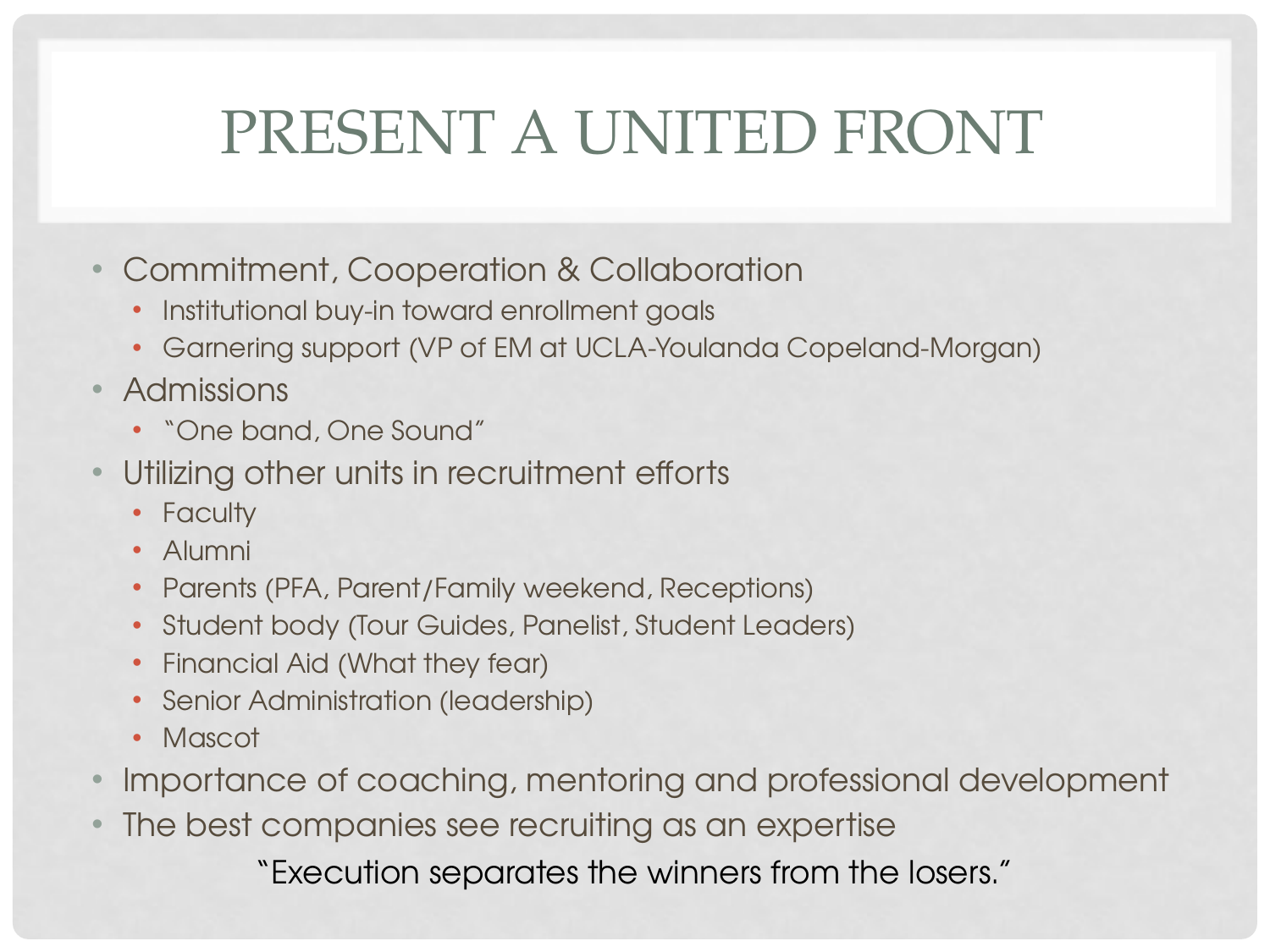

# Present a united front
Commitment, Cooperation & Collaboration
Institutional buy-in toward enrollment goals
Garnering support (VP of EM at UCLA-Youlanda Copeland-Morgan)
Admissions
“One band, One Sound”
Utilizing other units in recruitment efforts
Faculty
Alumni
Parents (PFA, Parent/Family weekend, Receptions)
Student body (Tour Guides, Panelist, Student Leaders)
Financial Aid (What they fear)
Senior Administration (leadership)
Mascot
Importance of coaching, mentoring and professional development
The best companies see recruiting as an expertise
“Execution separates the winners from the losers.”